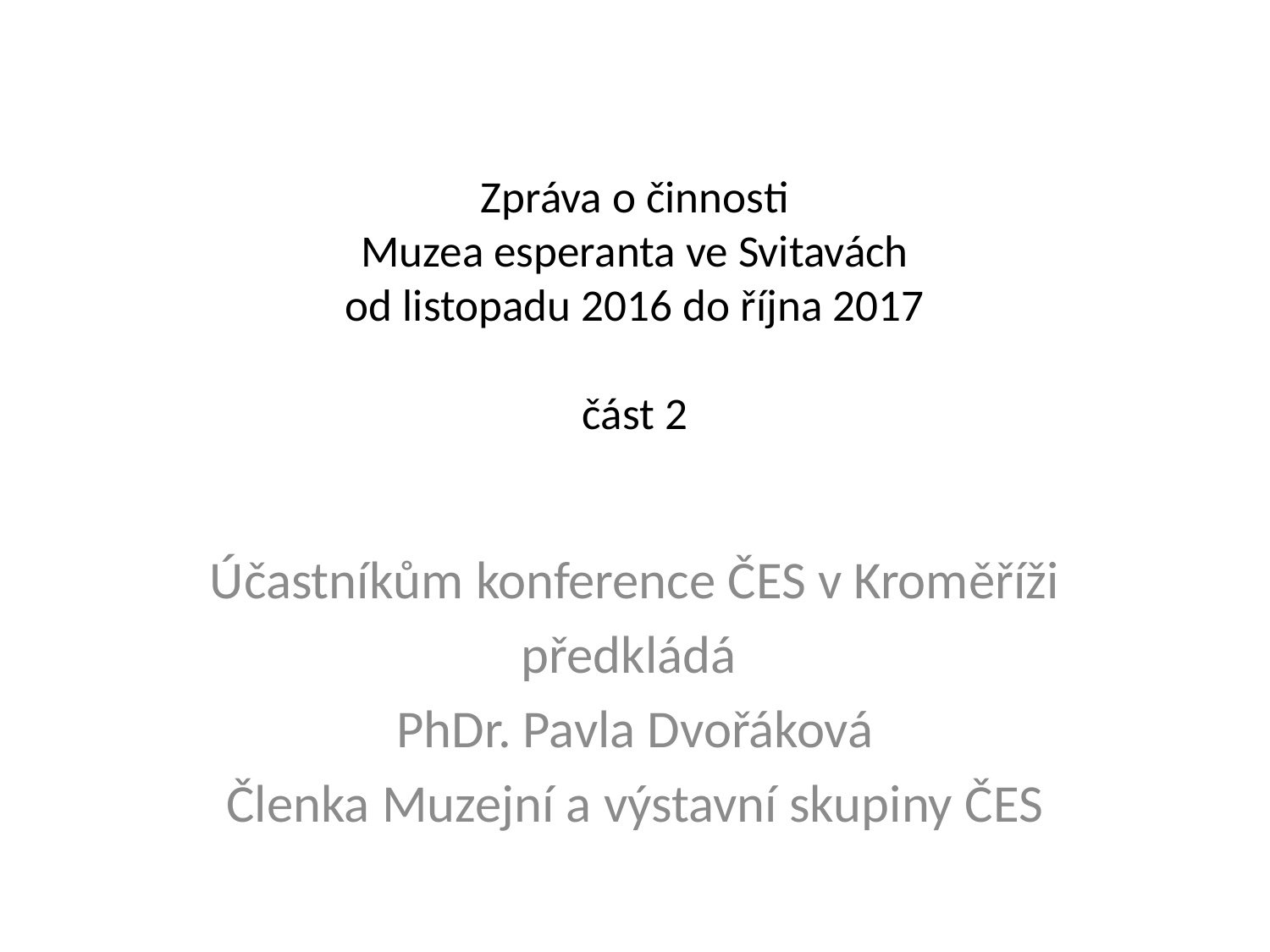

# Zpráva o činnosti Muzea esperanta ve Svitavách od listopadu 2016 do října 2017 část 2
Účastníkům konference ČES v Kroměříži
předkládá
PhDr. Pavla Dvořáková
Členka Muzejní a výstavní skupiny ČES